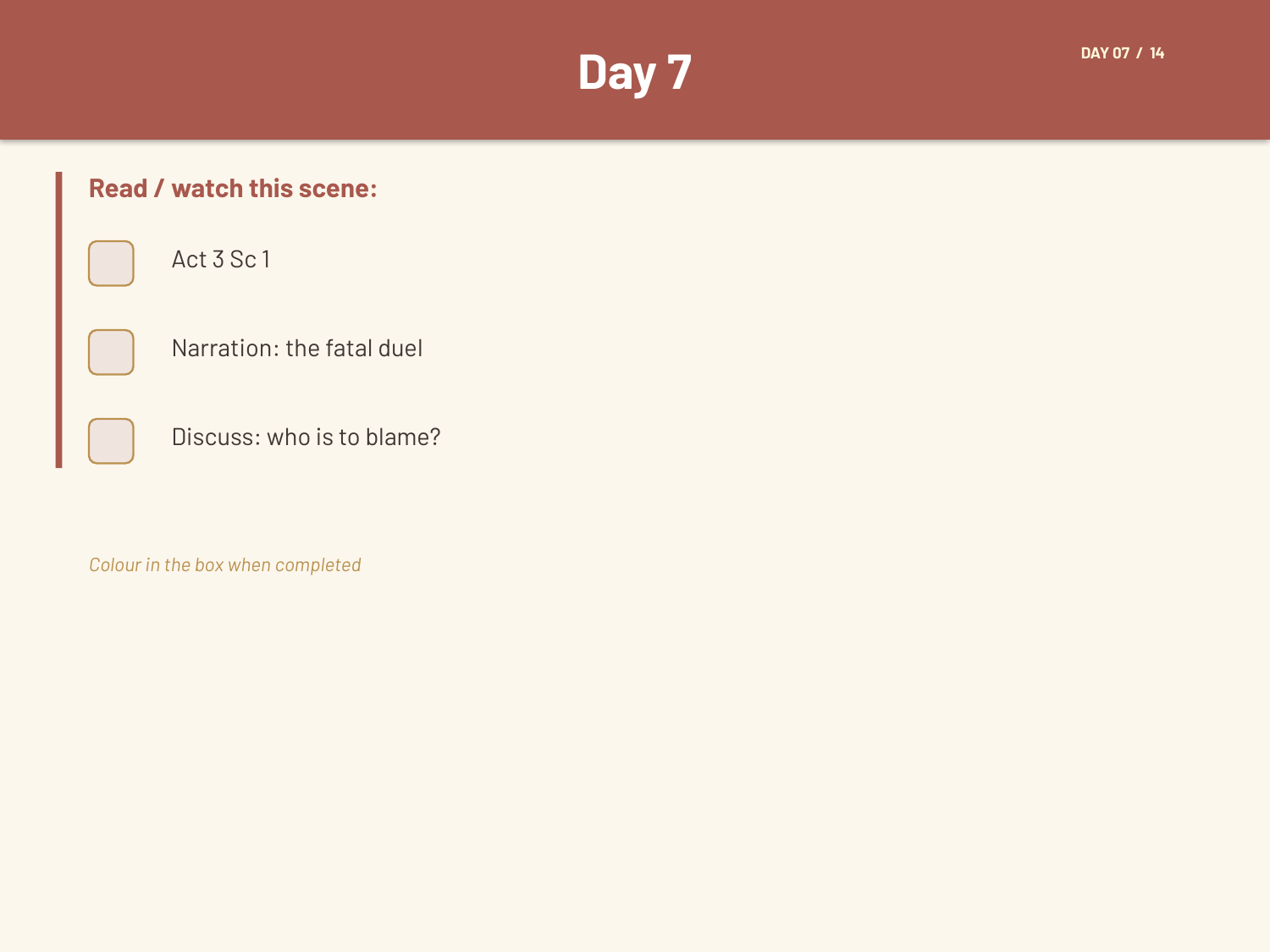

Day 7
DAY 07  /  14
Read / watch this scene:

Act 3 Sc 1

Narration: the fatal duel

Discuss: who is to blame?

Colour in the box when completed